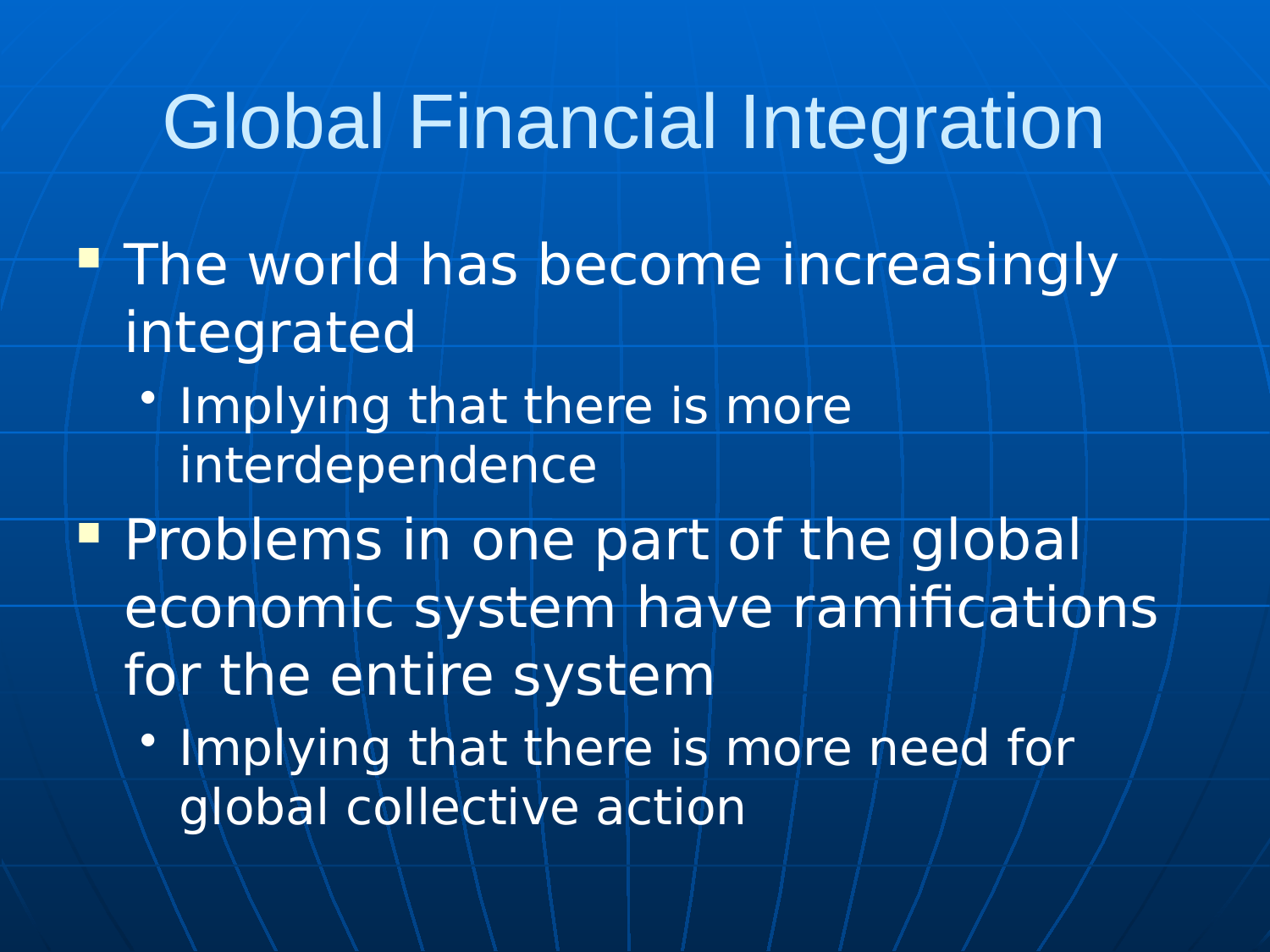

# Global Financial Integration
The world has become increasingly integrated
Implying that there is more interdependence
Problems in one part of the global economic system have ramifications for the entire system
Implying that there is more need for global collective action